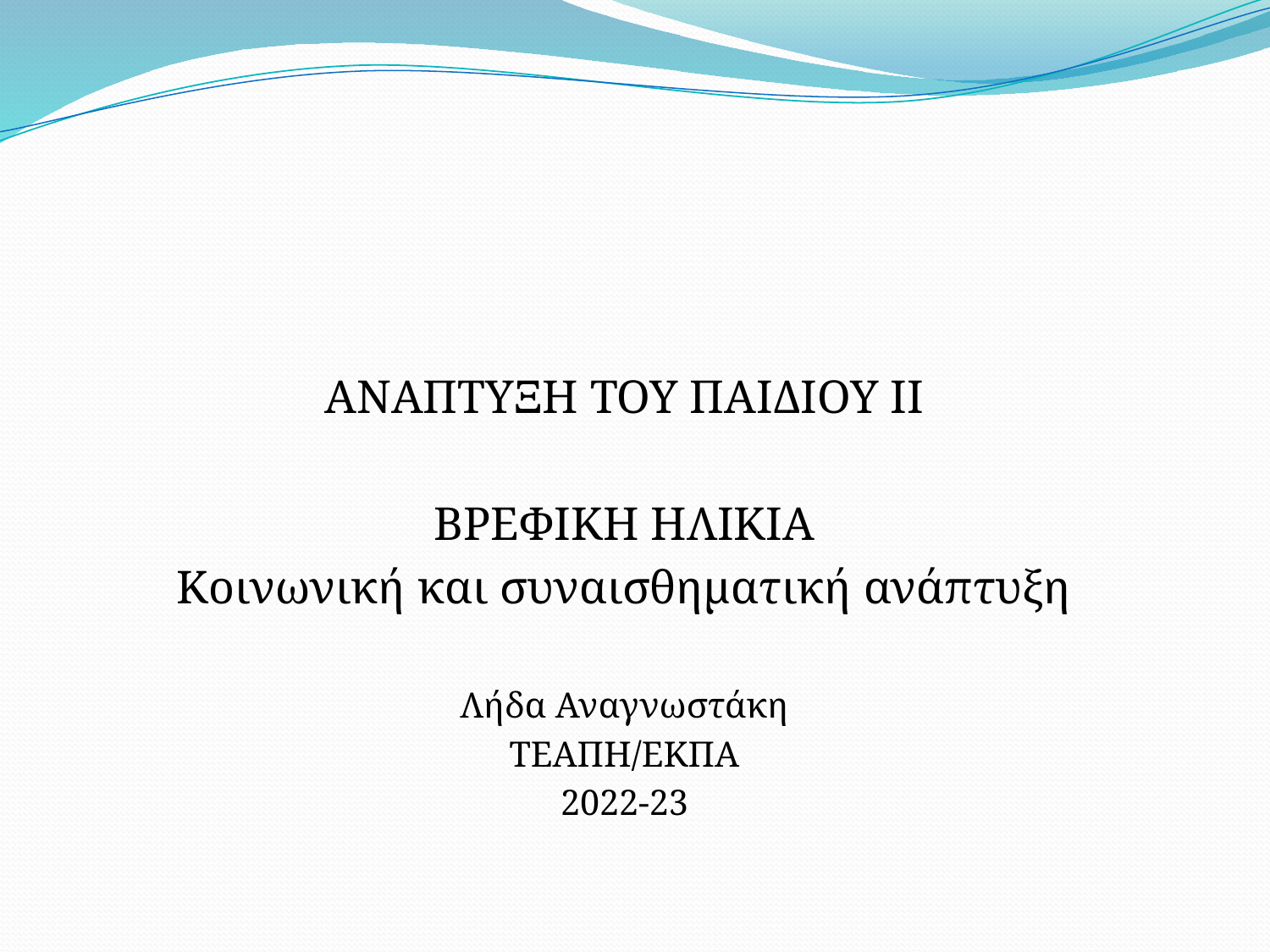

ΑΝΑΠΤΥΞΗ ΤΟΥ ΠΑΙΔΙΟΥ ΙΙ

ΒΡΕΦΙΚΗ ΗΛΙΚΙΑ
Κοινωνική και συναισθηματική ανάπτυξη

Λήδα Αναγνωστάκη
ΤΕΑΠΗ/ΕΚΠΑ
2022-23